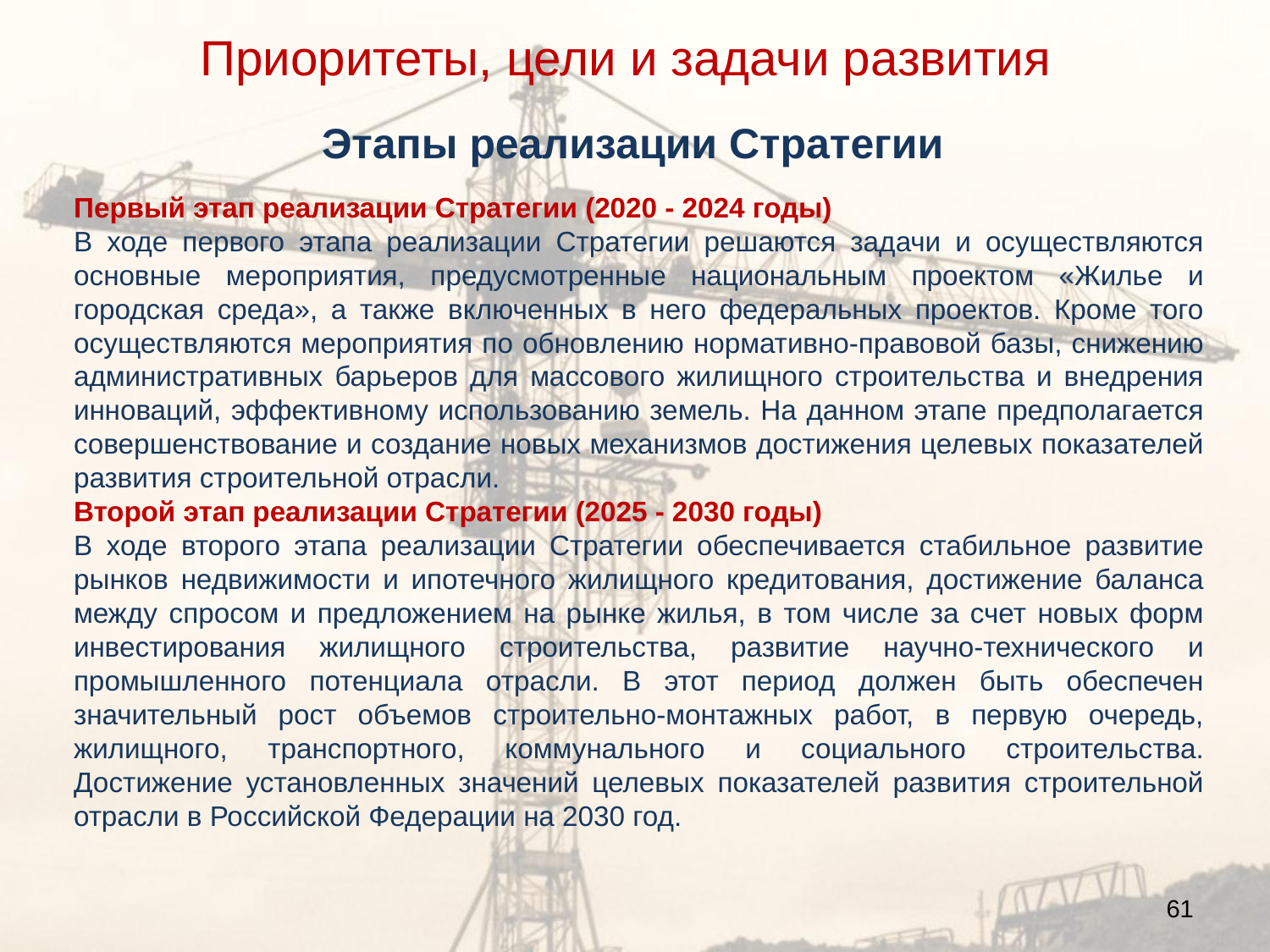

Приоритеты, цели и задачи развития
# Этапы реализации Стратегии
Первый этап реализации Стратегии (2020 - 2024 годы)
В ходе первого этапа реализации Стратегии решаются задачи и осуществляются основные мероприятия, предусмотренные национальным проектом «Жилье и городская среда», а также включенных в него федеральных проектов. Кроме того осуществляются мероприятия по обновлению нормативно-правовой базы, снижению административных барьеров для массового жилищного строительства и внедрения инноваций, эффективному использованию земель. На данном этапе предполагается совершенствование и создание новых механизмов достижения целевых показателей развития строительной отрасли.
Второй этап реализации Стратегии (2025 - 2030 годы)
В ходе второго этапа реализации Стратегии обеспечивается стабильное развитие рынков недвижимости и ипотечного жилищного кредитования, достижение баланса между спросом и предложением на рынке жилья, в том числе за счет новых форм инвестирования жилищного строительства, развитие научно-технического и промышленного потенциала отрасли. В этот период должен быть обеспечен значительный рост объемов строительно-монтажных работ, в первую очередь, жилищного, транспортного, коммунального и социального строительства. Достижение установленных значений целевых показателей развития строительной отрасли в Российской Федерации на 2030 год.
61